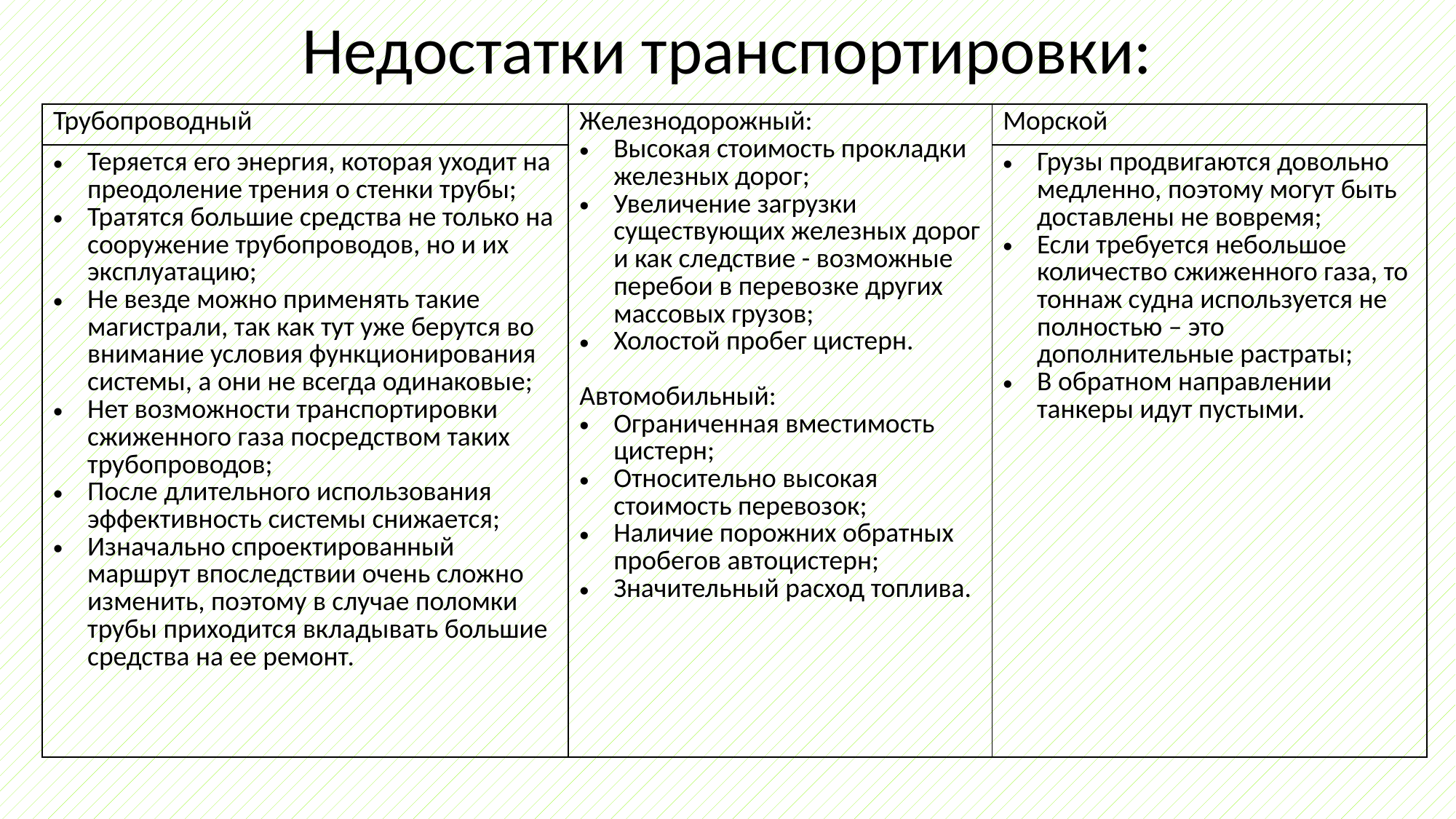

# Недостатки транспортировки:
| Трубопроводный | Железнодорожный: Высокая стоимость прокладки железных дорог; Увеличение загрузки существующих железных дорог и как следствие - возможные перебои в перевозке других массовых грузов; Холостой пробег цистерн. Автомобильный: Ограниченная вместимость цистерн; Относительно высокая стоимость перевозок; Наличие порожних обратных пробегов автоцистерн; Значительный расход топлива. | Морской |
| --- | --- | --- |
| Теряется его энергия, которая уходит на преодоление трения о стенки трубы; Тратятся большие средства не только на сооружение трубопроводов, но и их эксплуатацию; Не везде можно применять такие магистрали, так как тут уже берутся во внимание условия функционирования системы, а они не всегда одинаковые; Нет возможности транспортировки сжиженного газа посредством таких трубопроводов; После длительного использования эффективность системы снижается; Изначально спроектированный маршрут впоследствии очень сложно изменить, поэтому в случае поломки трубы приходится вкладывать большие средства на ее ремонт. |  | Грузы продвигаются довольно медленно, поэтому могут быть доставлены не вовремя; Если требуется небольшое количество сжиженного газа, то тоннаж судна используется не полностью – это дополнительные растраты; В обратном направлении танкеры идут пустыми. |